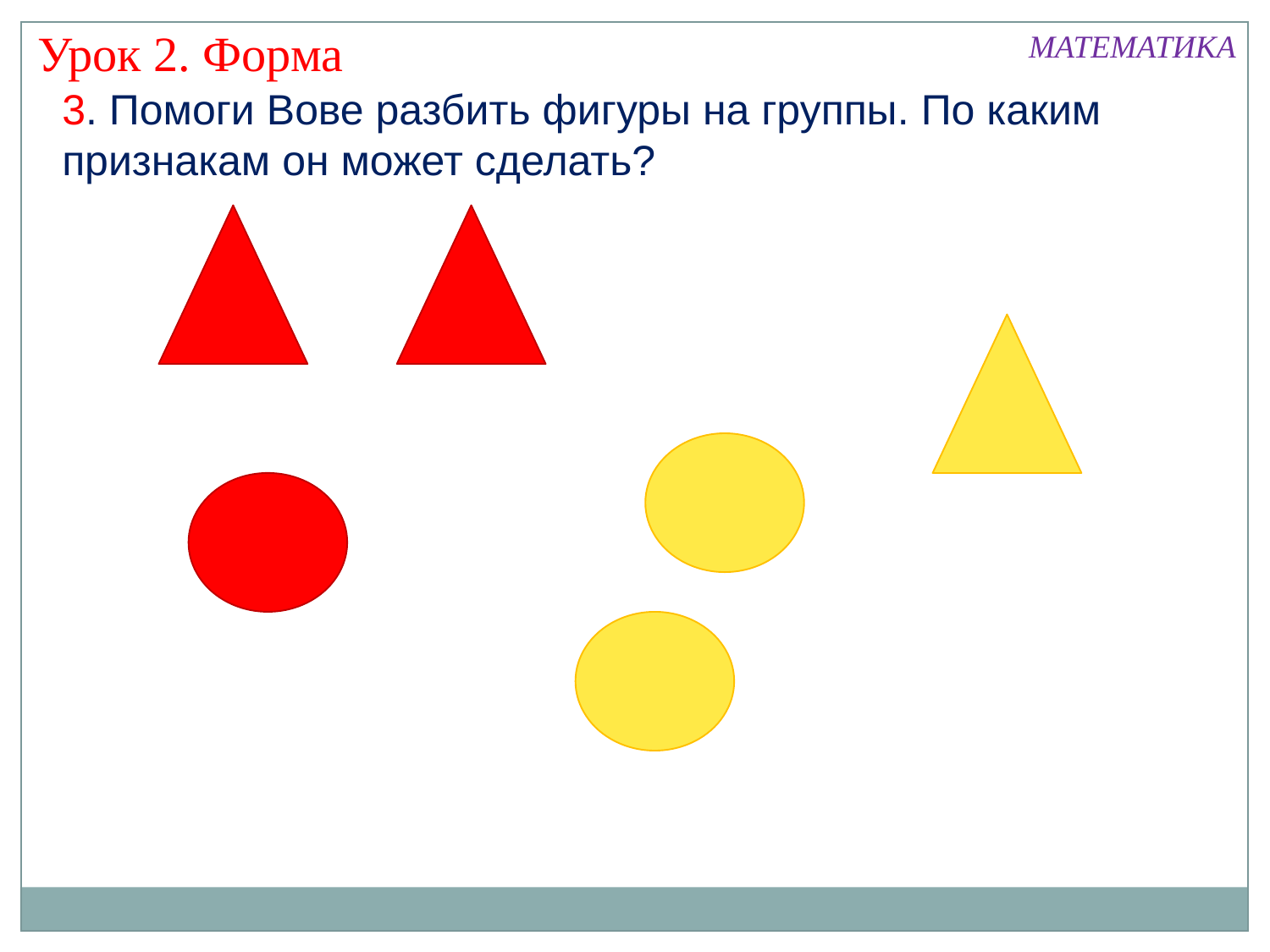

Урок 2. Форма
МАТЕМАТИКА
3. Помоги Вове разбить фигуры на группы. По каким признакам он может сделать?